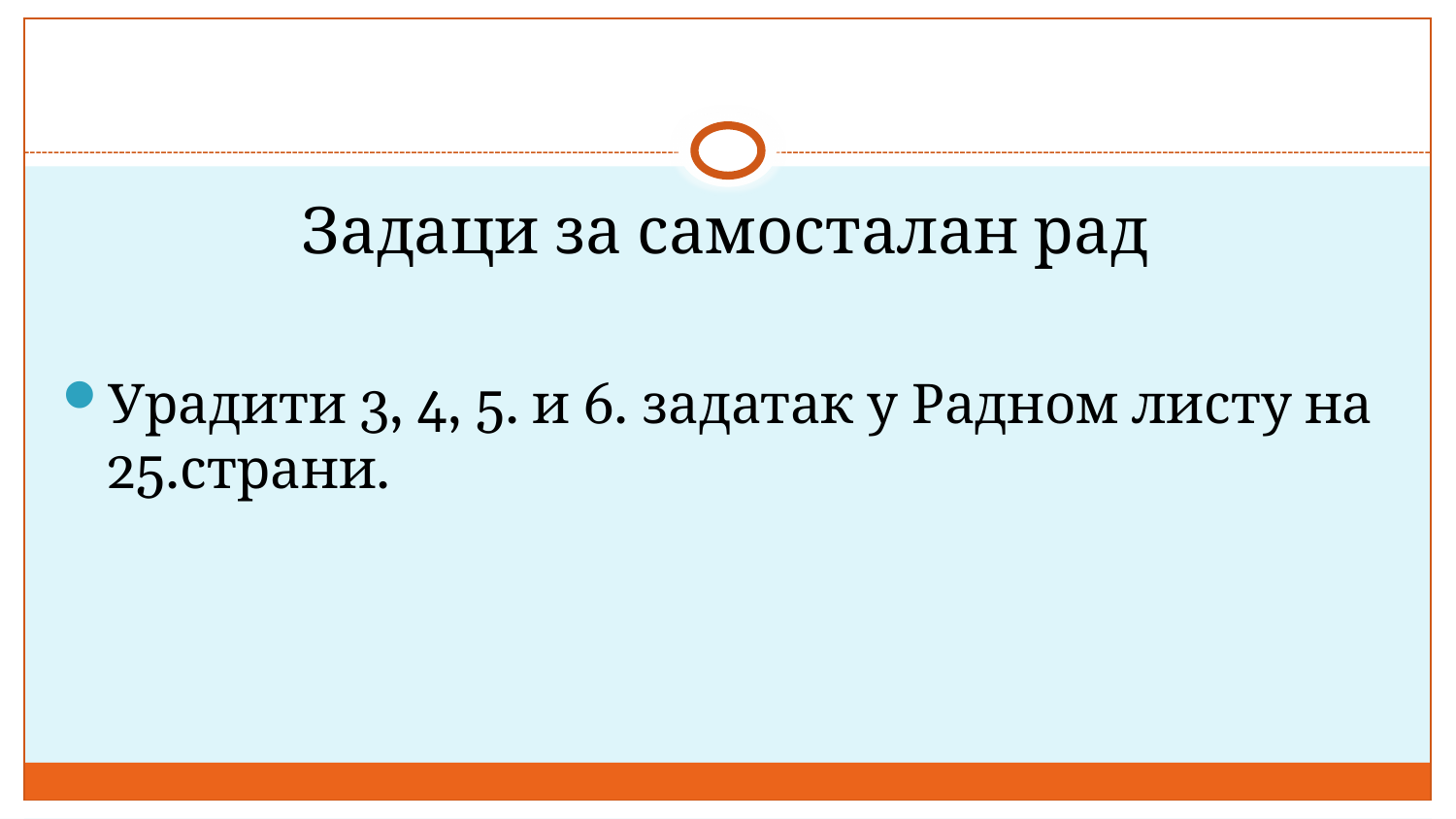

#
Задаци за самосталан рад

Урадити 3, 4, 5. и 6. задатак у Радном листу на 25.страни.